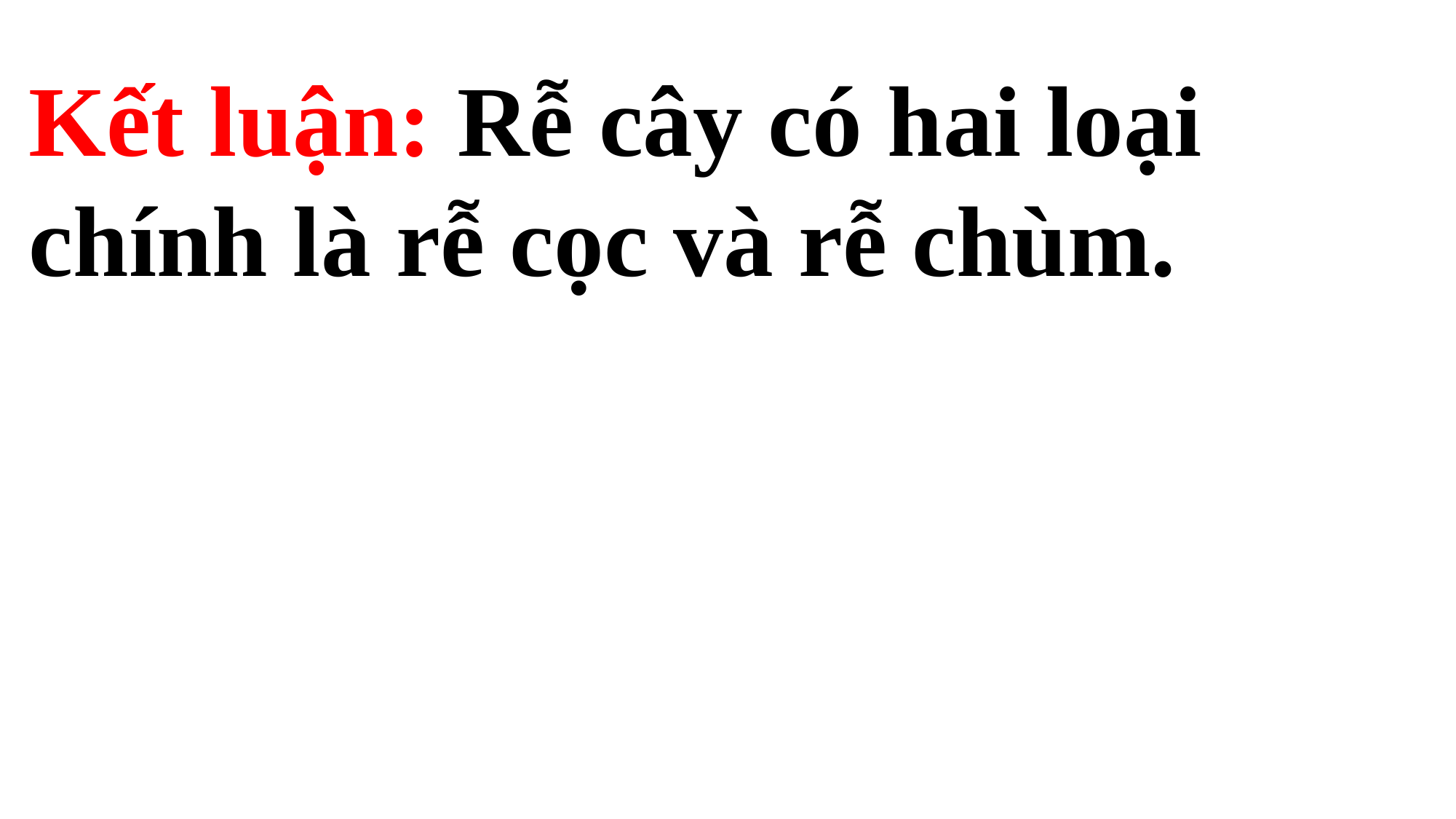

Kết luận: Rễ cây có hai loại     chính là rễ cọc và rễ chùm.